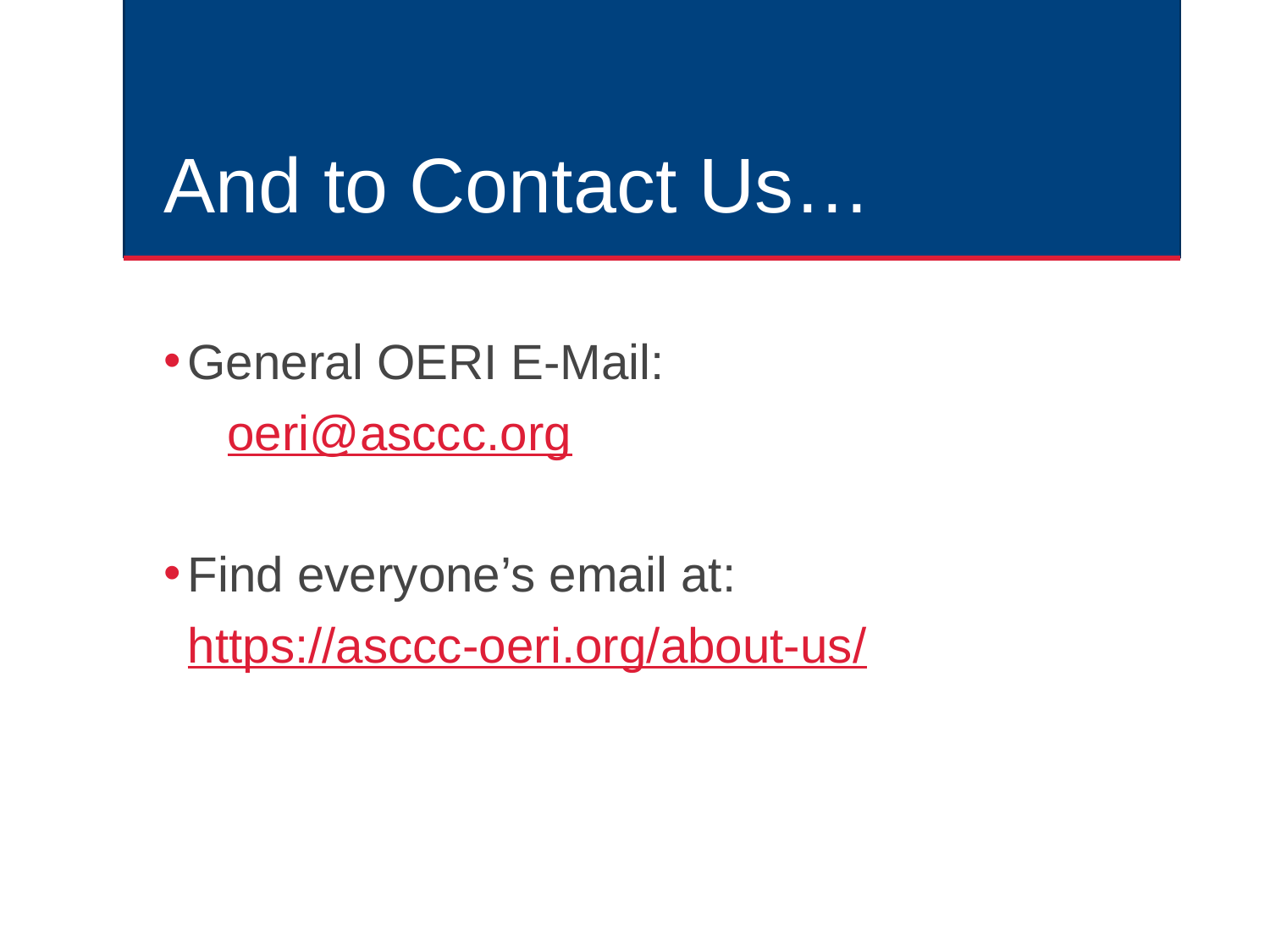

# And to Contact Us…
General OERI E-Mail:
oeri@asccc.org

Find everyone’s email at: https://asccc-oeri.org/about-us/